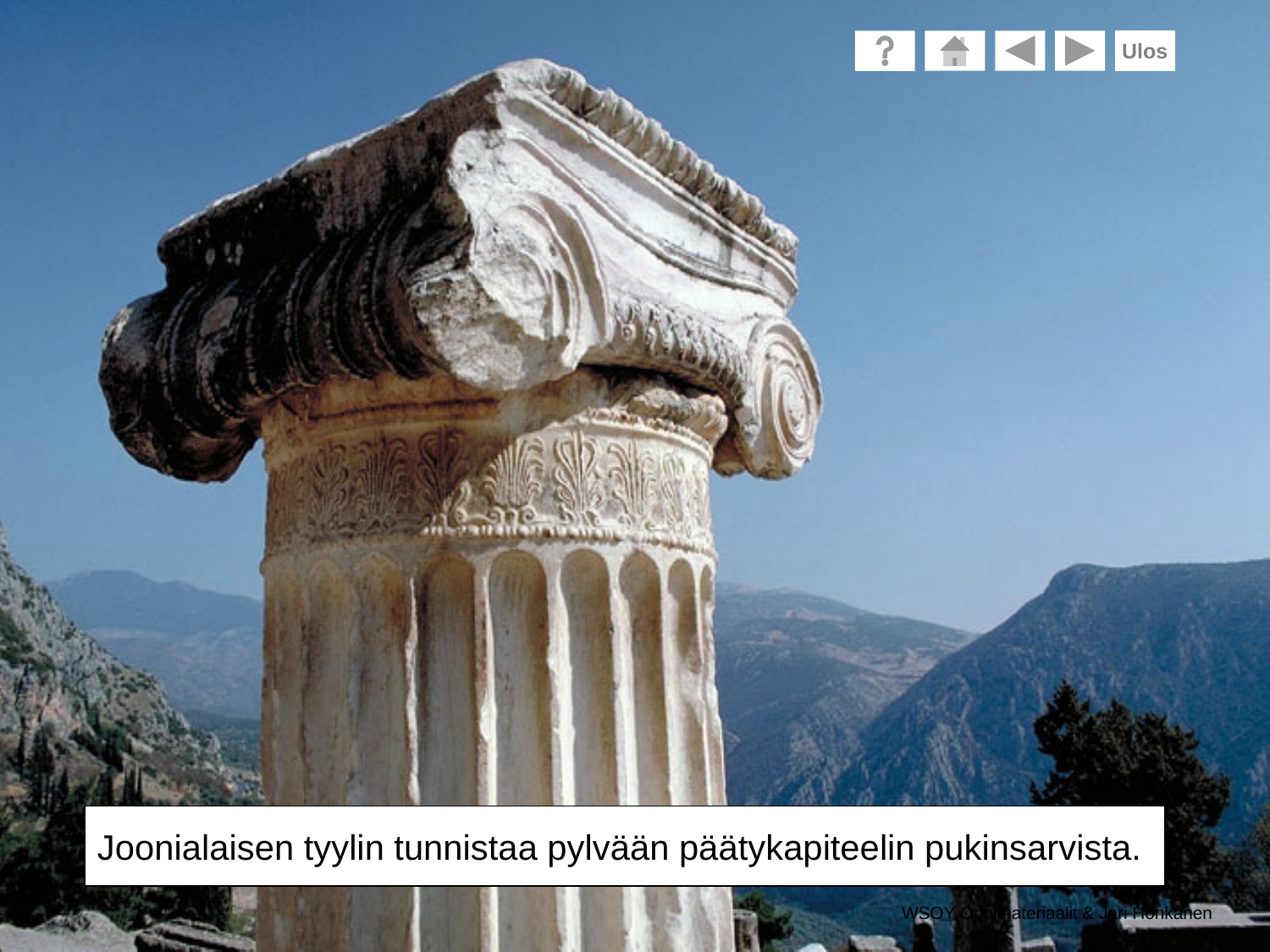

Ulos
Joonialaisen tyylin tunnistaa pylvään päätykapiteelin pukinsarvista.
WSOY Oppimateriaalit & Jari Honkanen